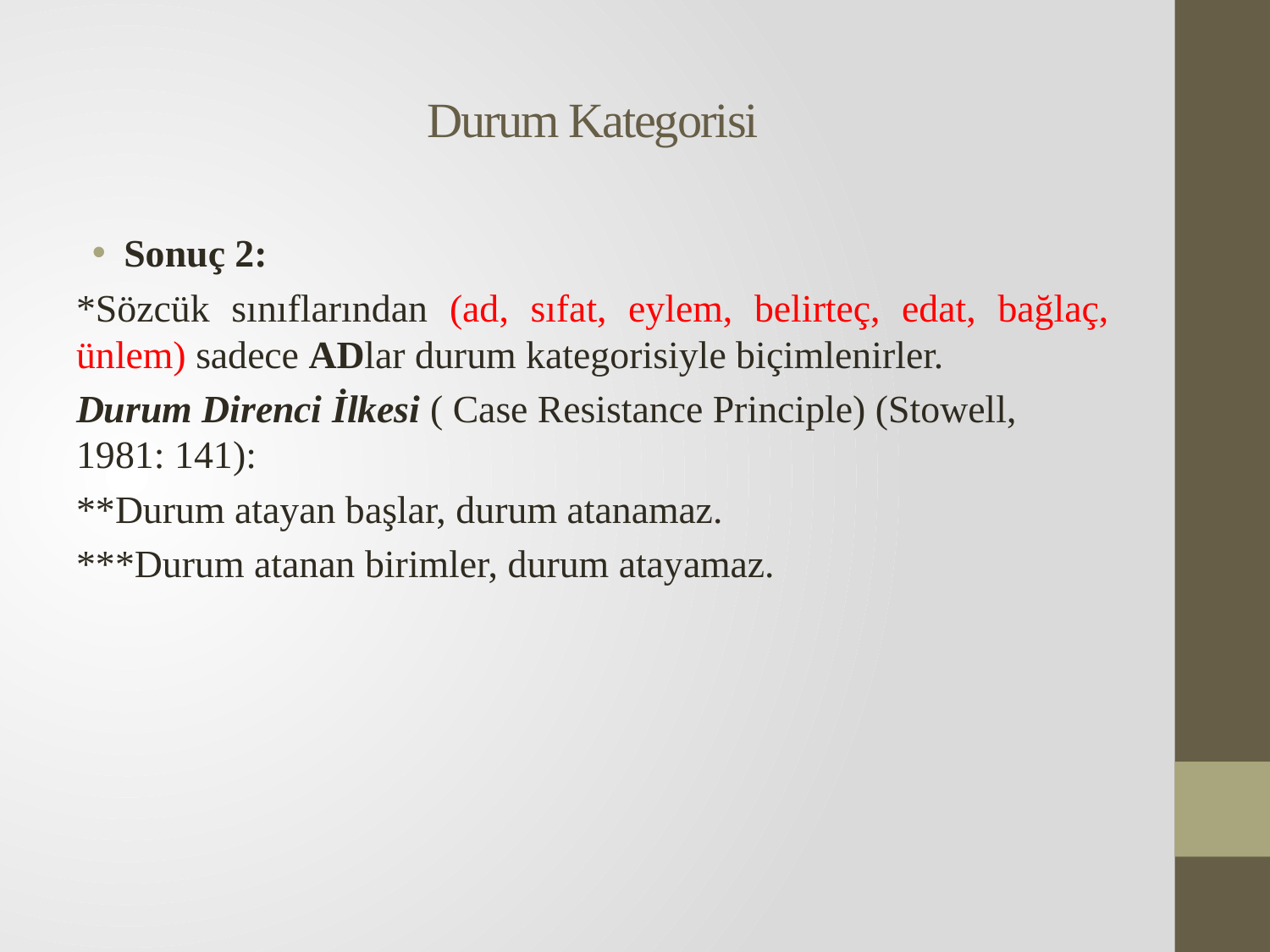

# Durum Kategorisi
Sonuç 2:
*Sözcük sınıflarından (ad, sıfat, eylem, belirteç, edat, bağlaç, ünlem) sadece ADlar durum kategorisiyle biçimlenirler.
Durum Direnci İlkesi ( Case Resistance Principle) (Stowell, 1981: 141):
**Durum atayan başlar, durum atanamaz.
***Durum atanan birimler, durum atayamaz.